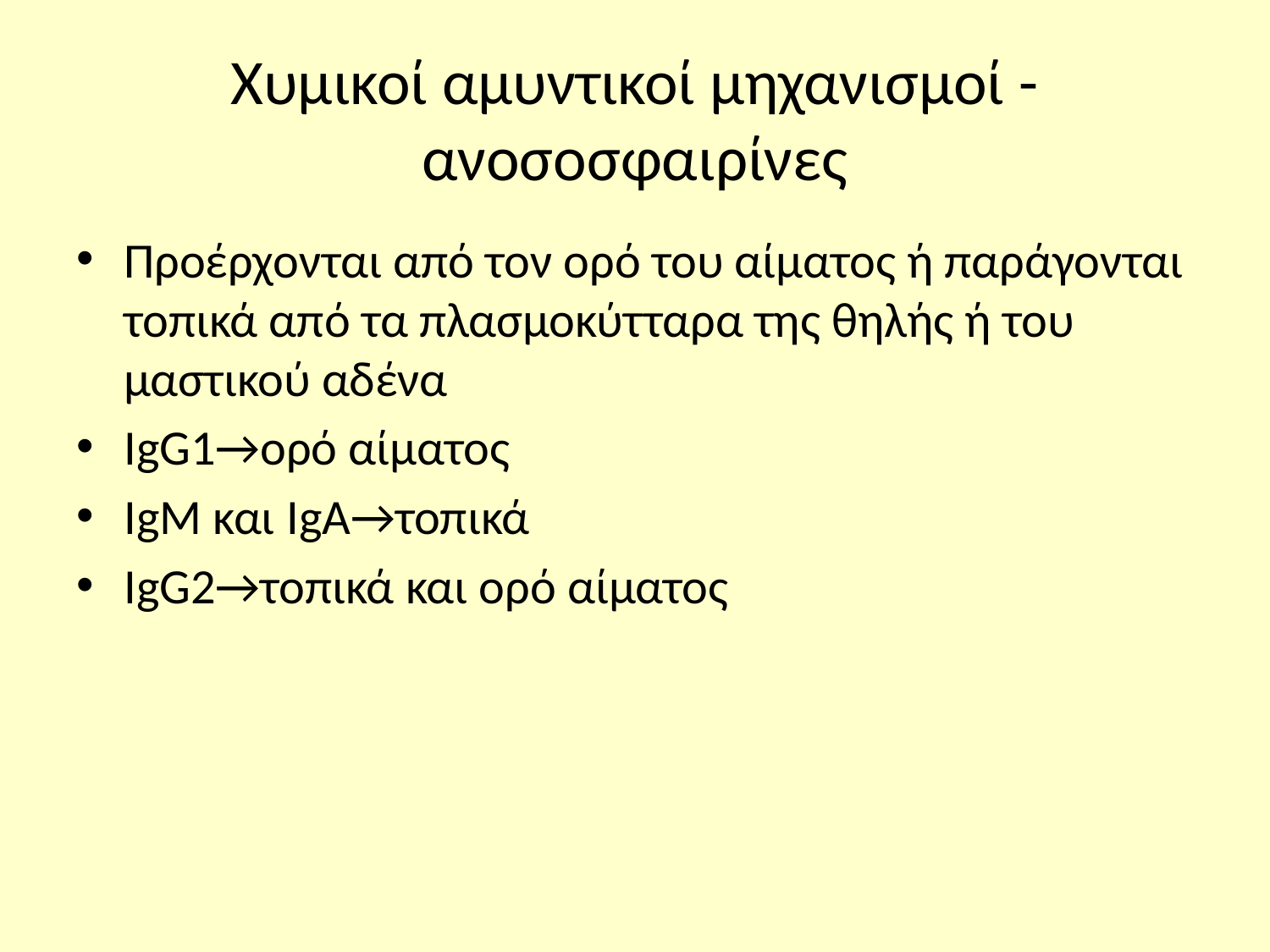

# Χυμικοί αμυντικοί μηχανισμοί -ανοσοσφαιρίνες
Προέρχονται από τον ορό του αίματος ή παράγονται τοπικά από τα πλασμοκύτταρα της θηλής ή του μαστικού αδένα
IgG1→ορό αίματος
IgM και IgA→τοπικά
IgG2→τοπικά και ορό αίματος